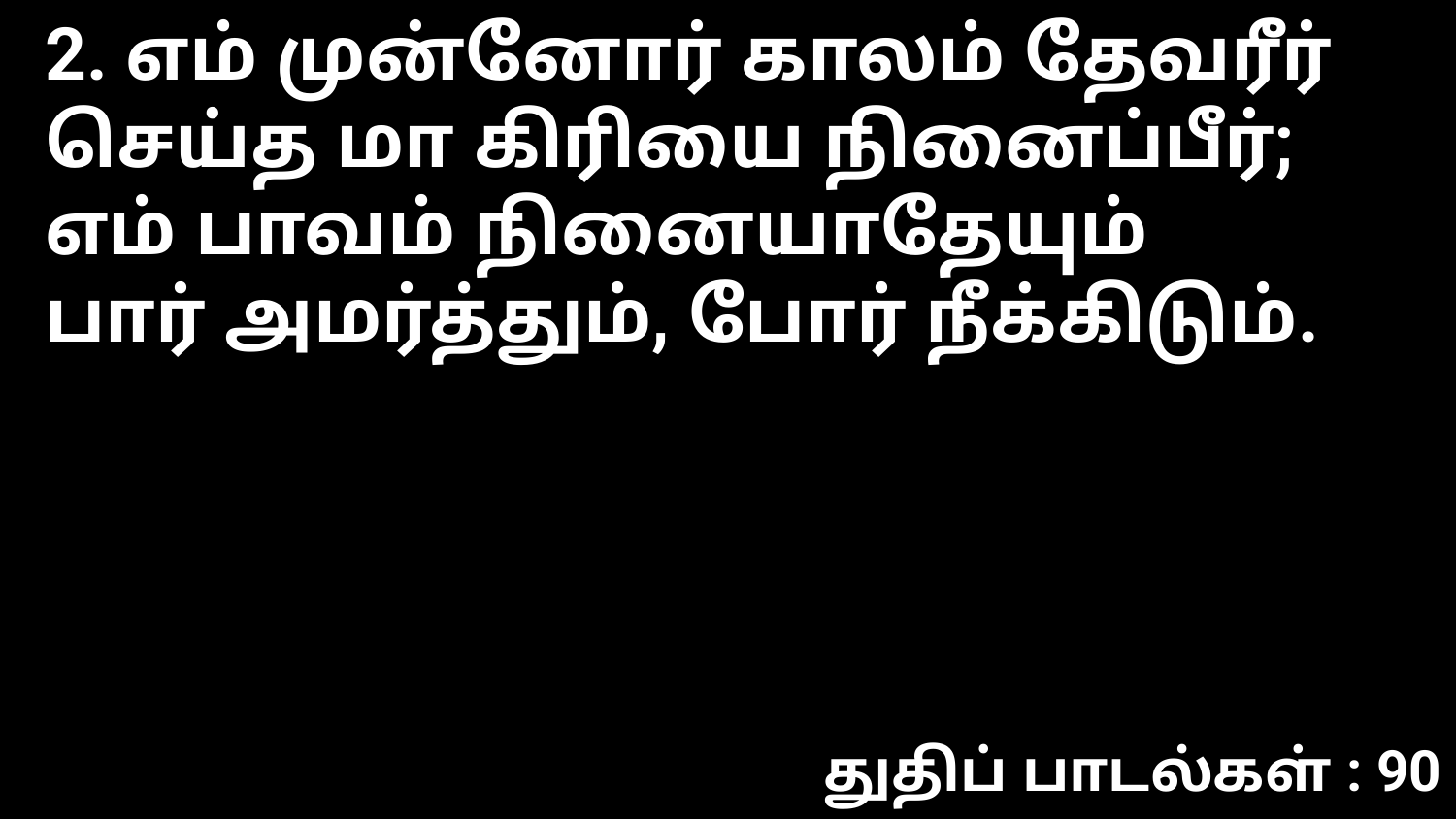

2. எம் முன்னோர் காலம் தேவரீர்
செய்த மா கிரியை நினைப்பீர்;
எம் பாவம் நினையாதேயும்
பார் அமர்த்தும், போர் நீக்கிடும்.

துதிப் பாடல்கள் : 90